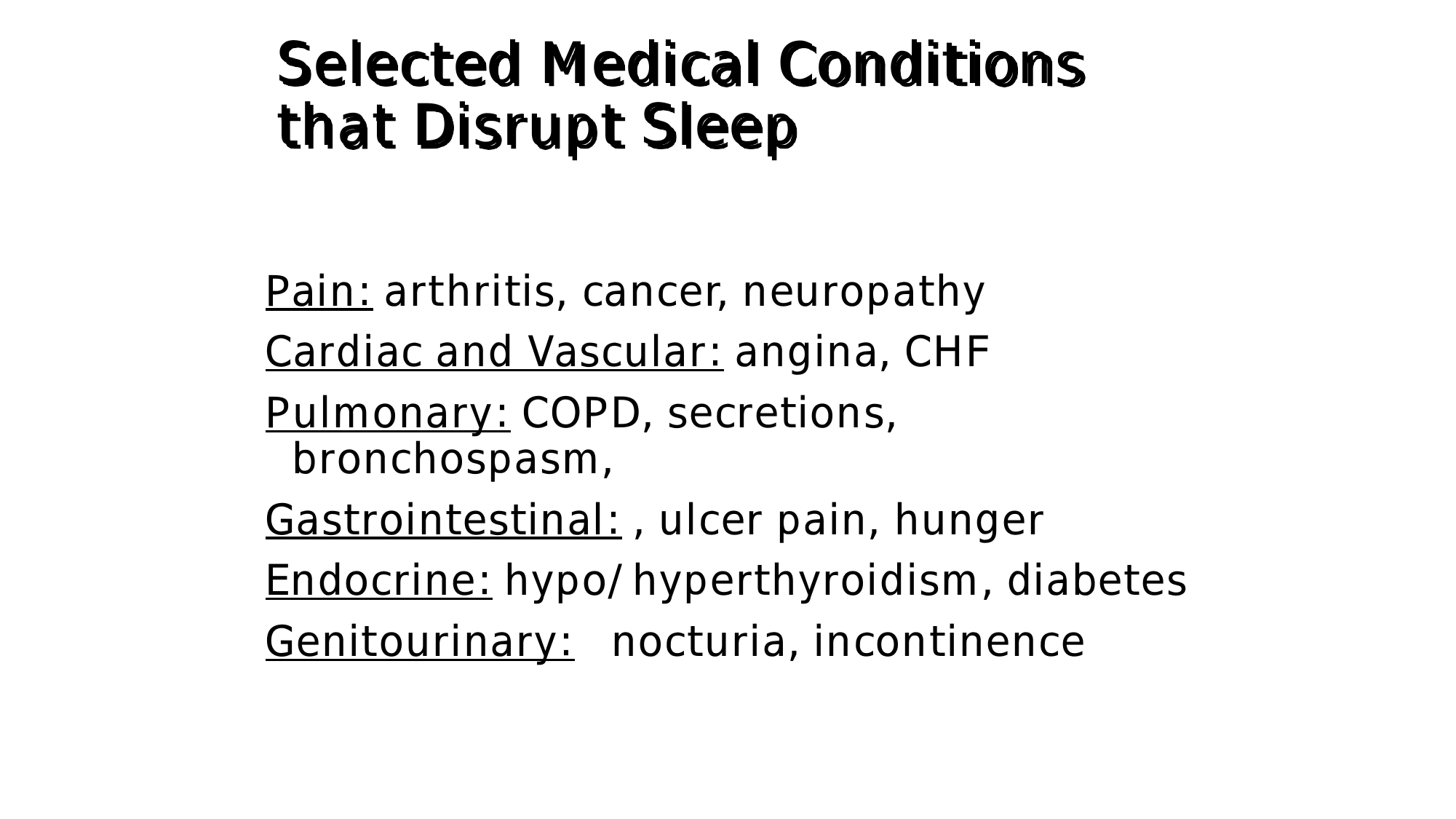

# Selected Medical Conditions that Disrupt Sleep
Pain: arthritis, cancer, neuropathy
Cardiac and Vascular: angina, CHF
Pulmonary: COPD, secretions, bronchospasm,
Gastrointestinal: , ulcer pain, hunger
Endocrine: hypo/hyperthyroidism, diabetes
Genitourinary:   nocturia, incontinence